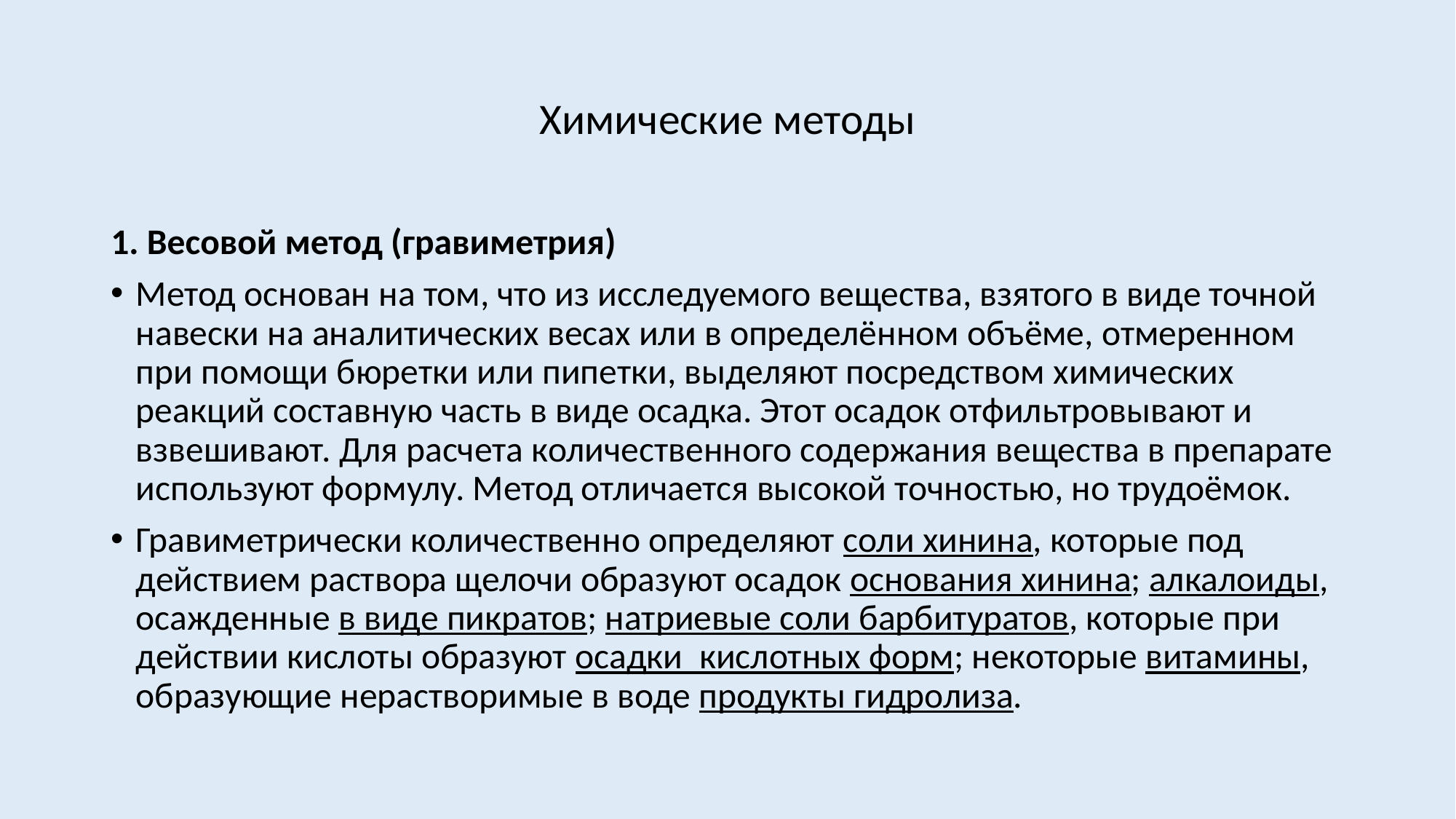

# Химические методы
1. Весовой метод (гравиметрия)
Метод основан на том, что из исследуемого вещества, взятого в виде точной навески на аналитических весах или в определённом объёме, отмеренном при помощи бюретки или пипетки, выделяют посредством химических реакций составную часть в виде осадка. Этот осадок отфильтровывают и взвешивают. Для расчета количественного содержания вещества в препарате используют формулу. Метод отличается высокой точностью, но трудоёмок.
Гравиметрически количественно определяют соли хинина, которые под действием раствора щелочи образуют осадок основания хинина; алкалоиды, осажденные в виде пикратов; натриевые соли барбитуратов, которые при действии кислоты образуют осадки  кислотных форм; некоторые витамины, образующие нерастворимые в воде продукты гидролиза.